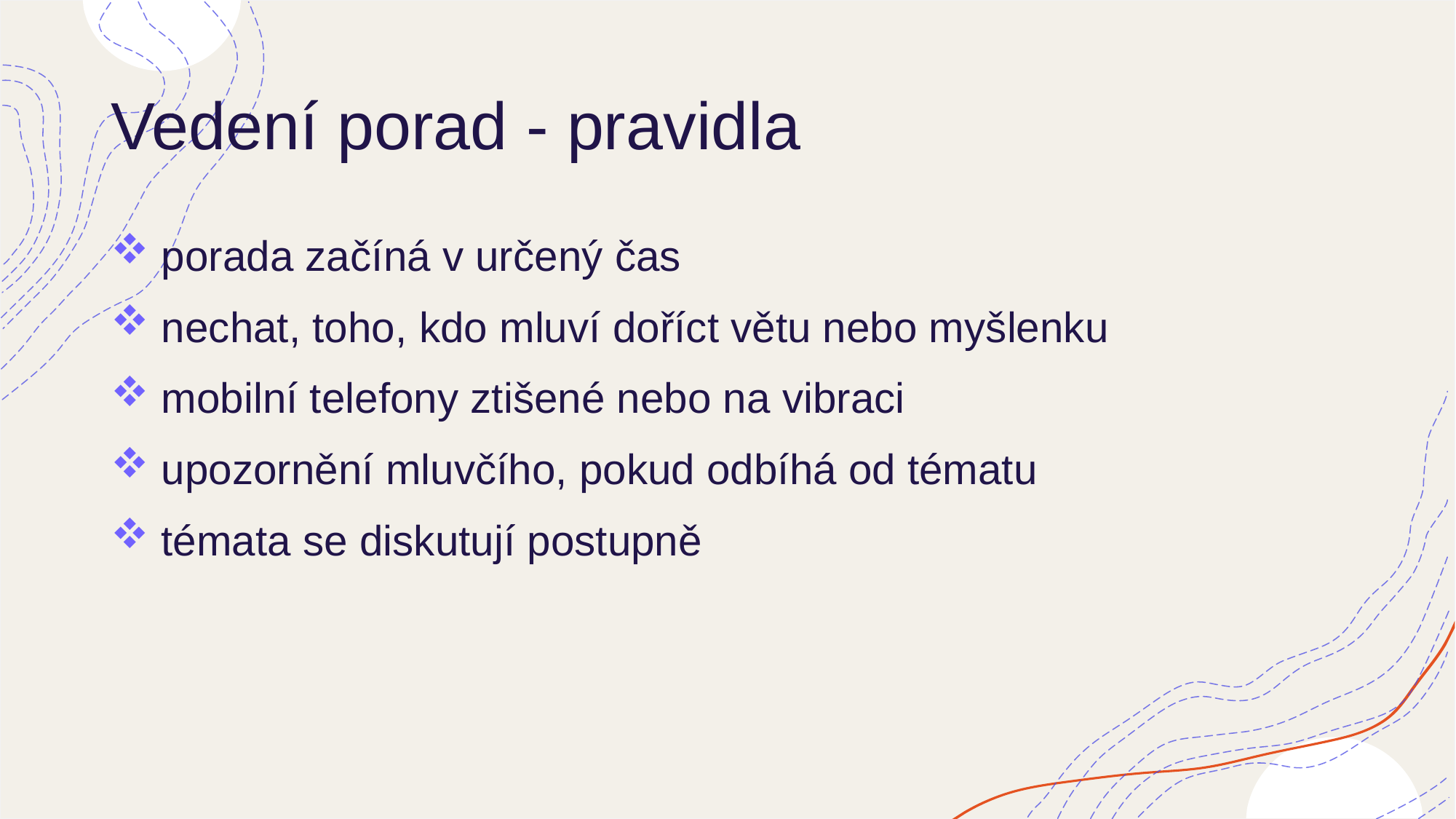

# Vedení porad - pravidla
 porada začíná v určený čas
 nechat, toho, kdo mluví doříct větu nebo myšlenku
 mobilní telefony ztišené nebo na vibraci
 upozornění mluvčího, pokud odbíhá od tématu
 témata se diskutují postupně